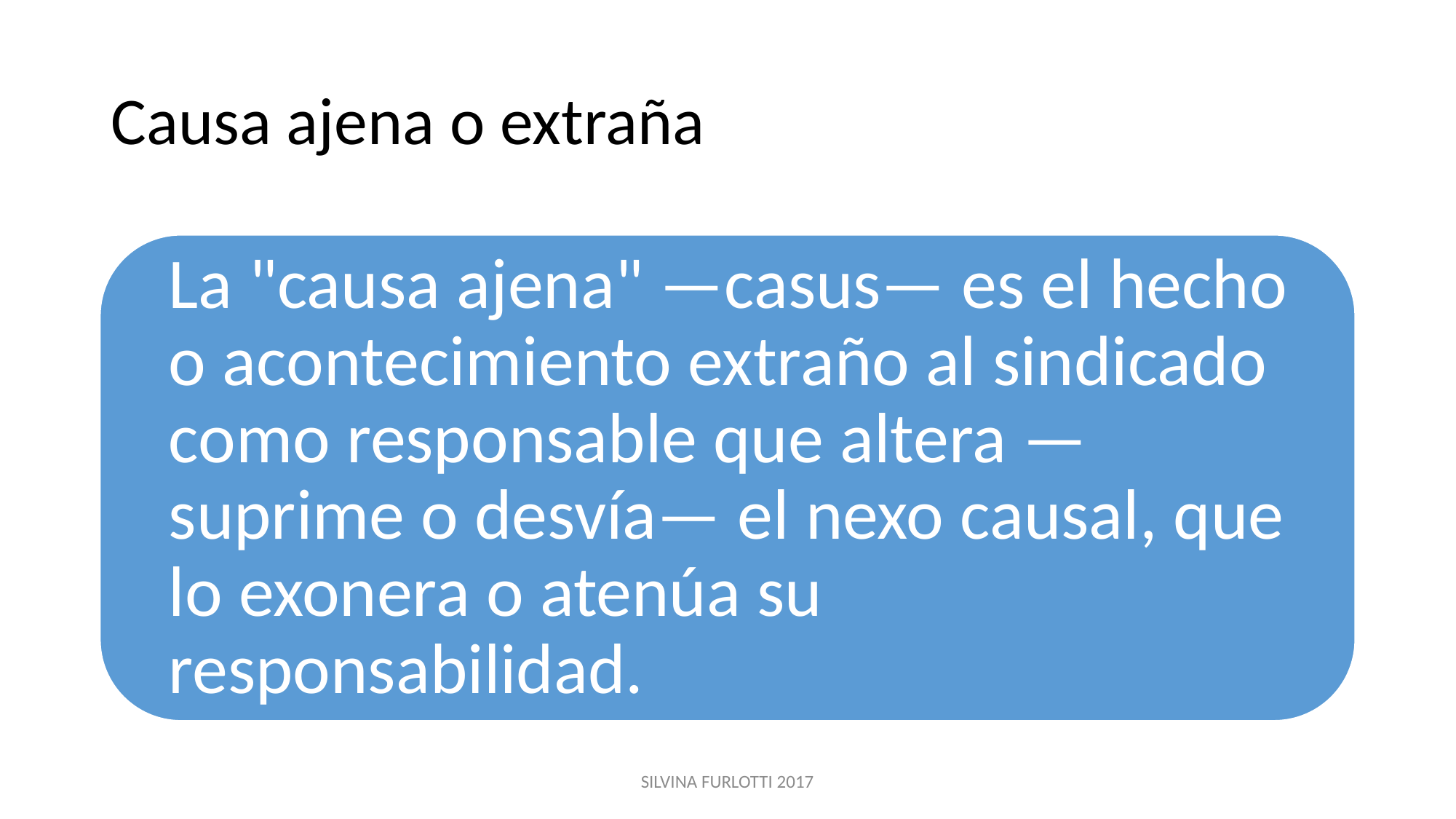

# Causa ajena o extraña
La "causa ajena" —casus— es el hecho o acontecimiento extraño al sindicado como responsable que altera —suprime o desvía— el nexo causal, que lo exonera o atenúa su responsabilidad.
SILVINA FURLOTTI 2017